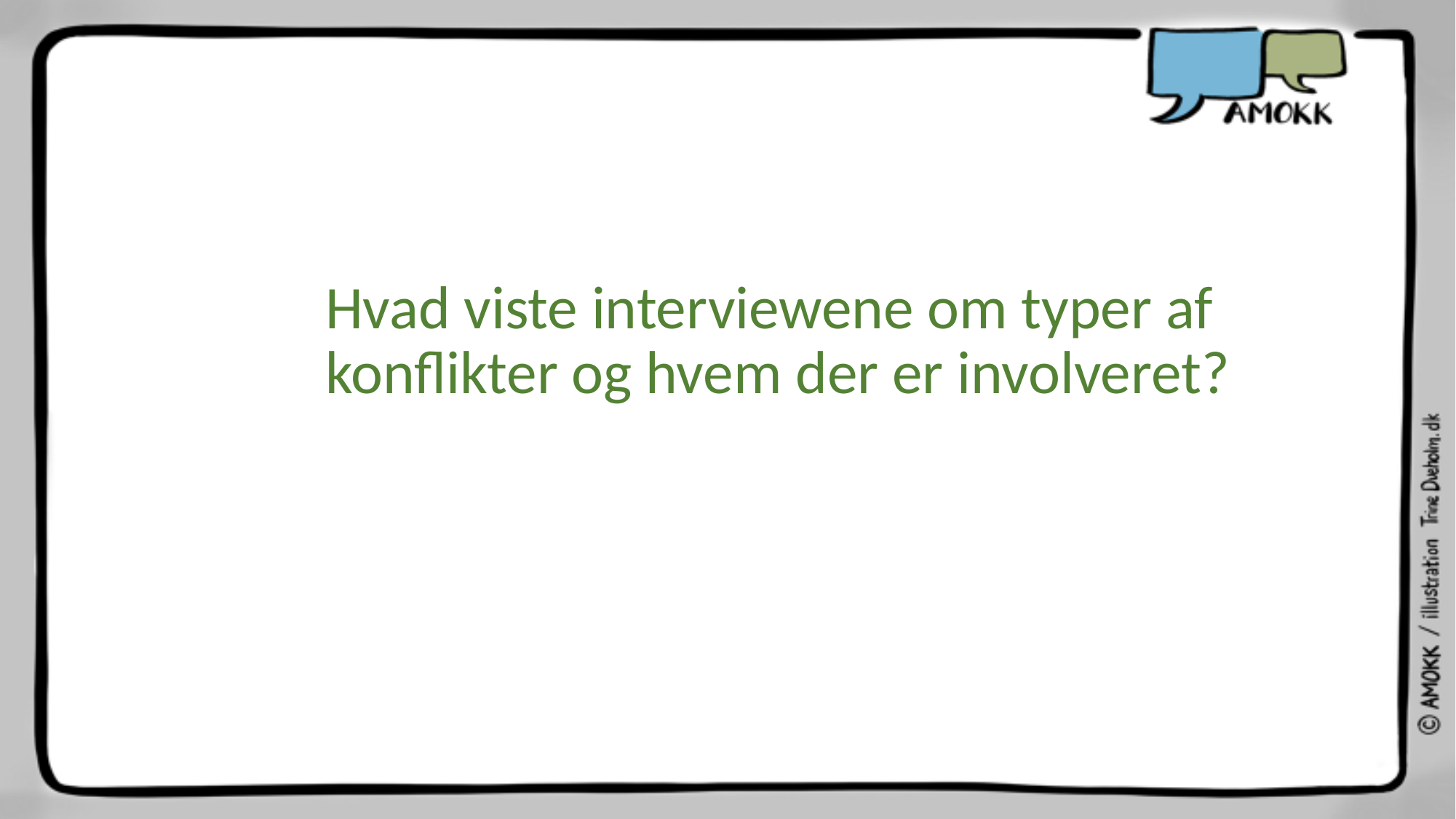

#
Hvad viste interviewene om typer af konflikter og hvem der er involveret?